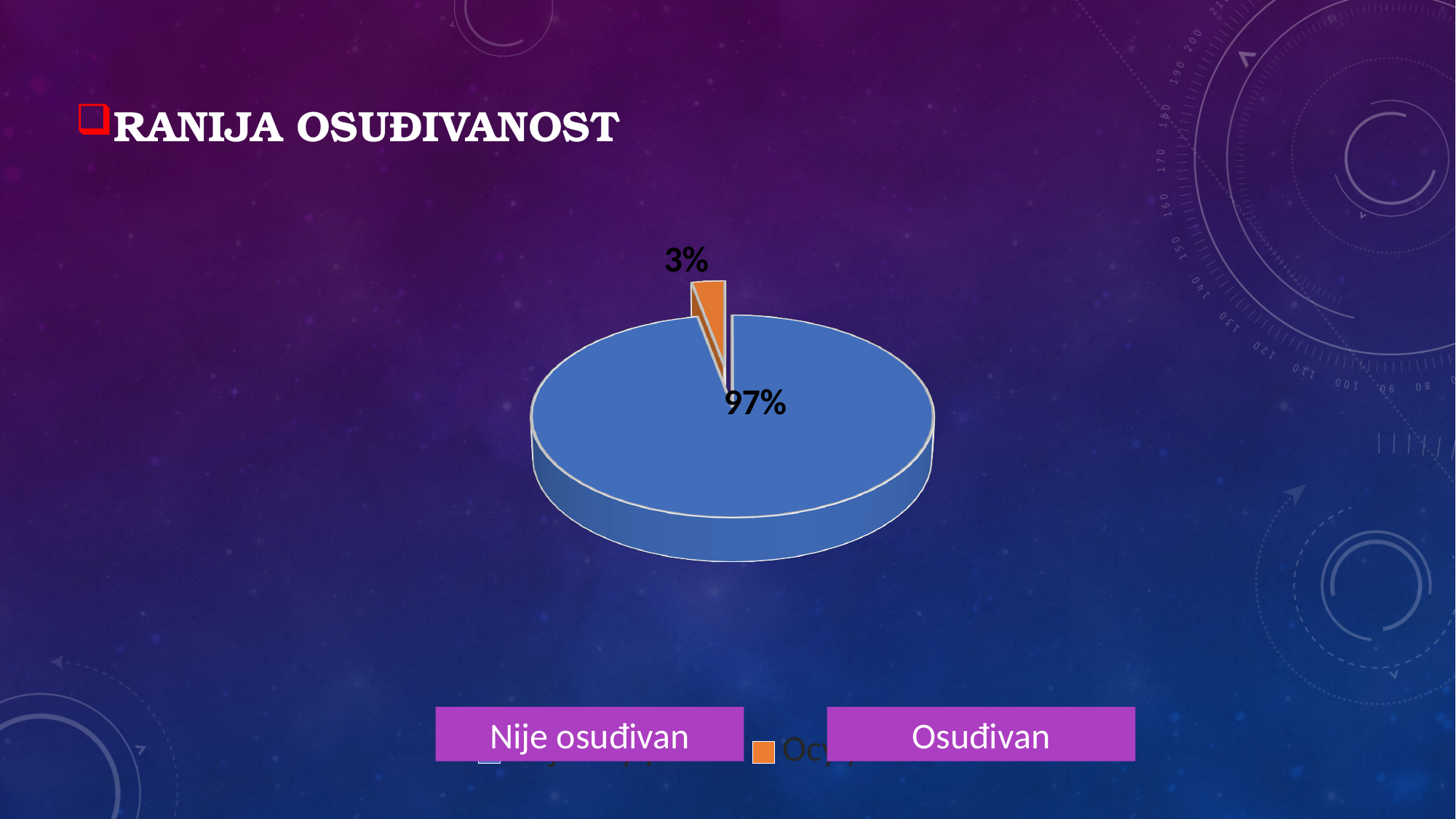

# Ranija osuđivanost

[unsupported chart]

Nije osuđivan
Osuđivan